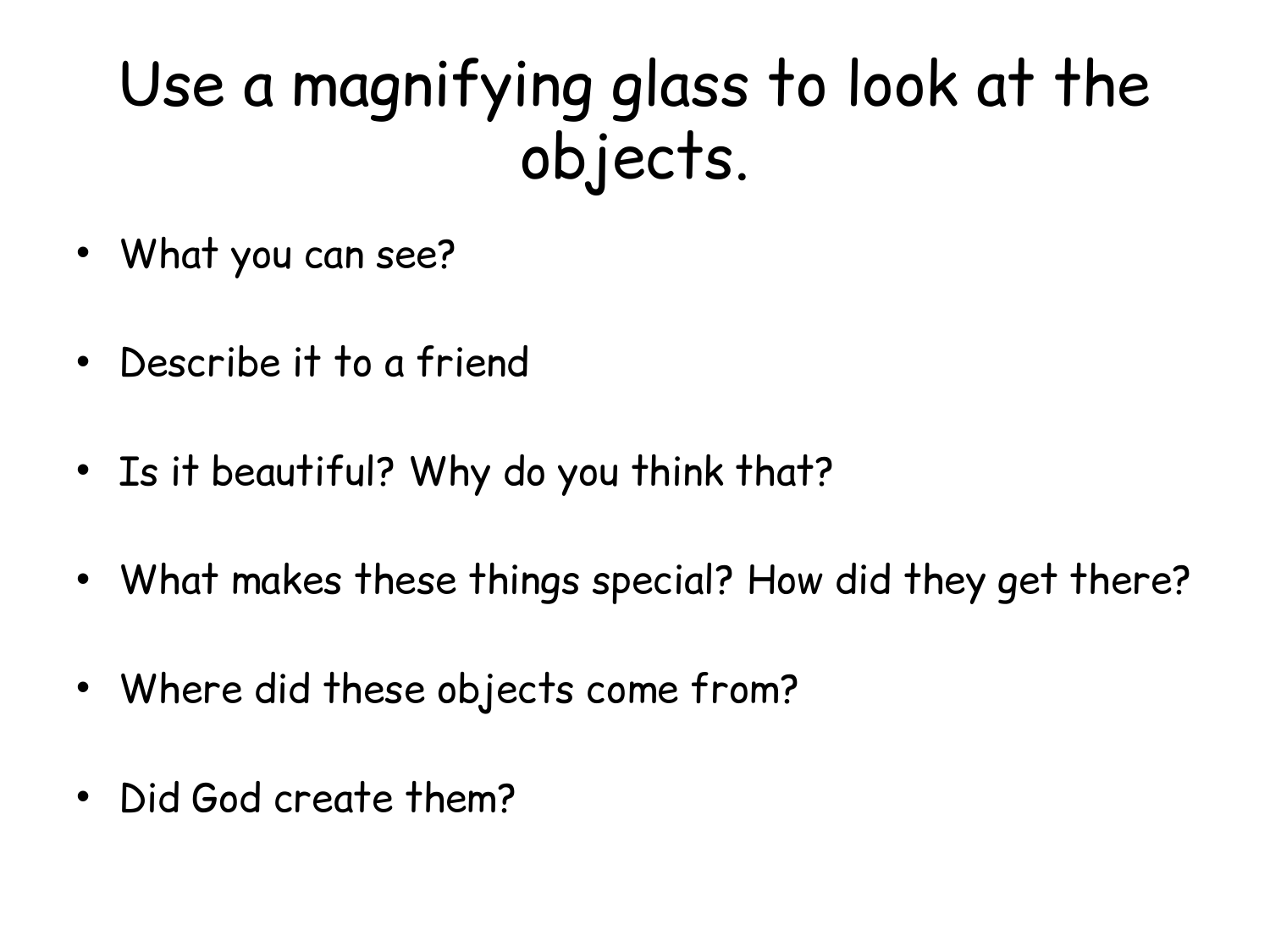

# Use a magnifying glass to look at the objects.
What you can see?

Describe it to a friend

Is it beautiful? Why do you think that?

What makes these things special? How did they get there?

Where did these objects come from?

Did God create them?